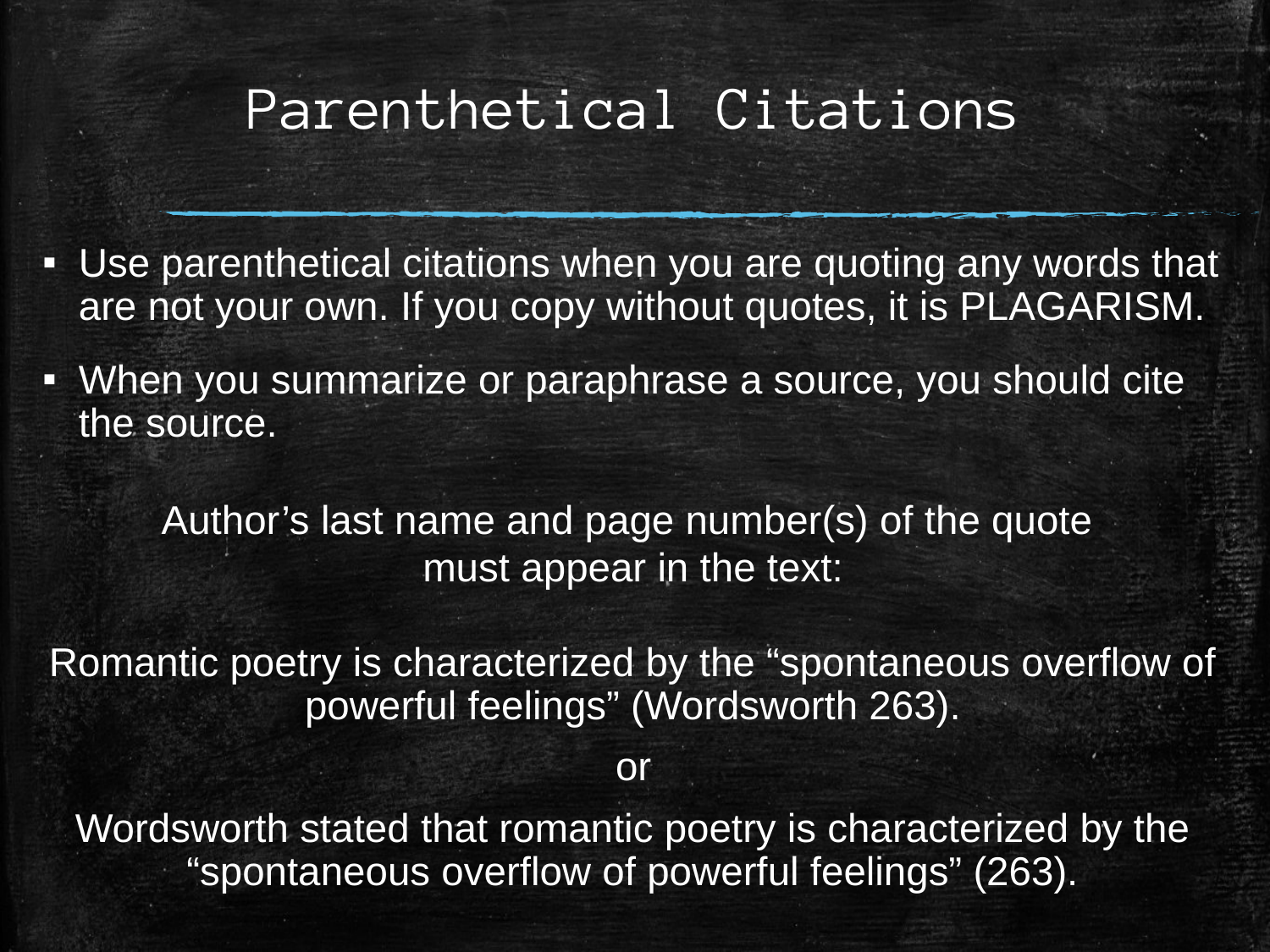

# Parenthetical Citations
Use parenthetical citations when you are quoting any words that are not your own. If you copy without quotes, it is PLAGARISM.
When you summarize or paraphrase a source, you should cite the source.

Author’s last name and page number(s) of the quote
must appear in the text:

Romantic poetry is characterized by the “spontaneous overflow of powerful feelings” (Wordsworth 263).

or

Wordsworth stated that romantic poetry is characterized by the “spontaneous overflow of powerful feelings” (263).